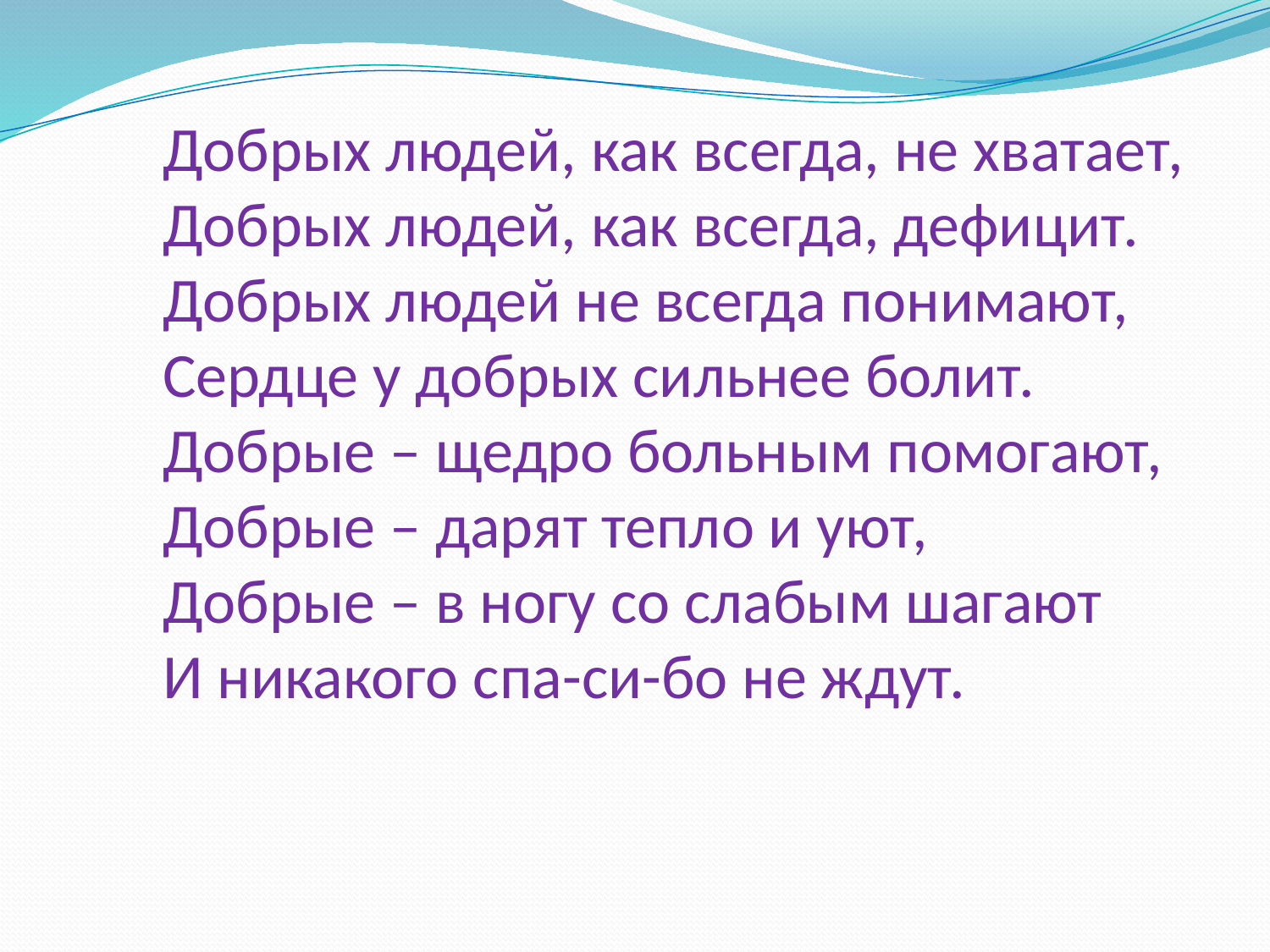

# Добрых людей, как всегда, не хватает, Добрых людей, как всегда, дефицит. Добрых людей не всегда понимают, Сердце у добрых сильнее болит. Добрые – щедро больным помогают, Добрые – дарят тепло и уют, Добрые – в ногу со слабым шагают И никакого спа-си-бо не ждут.